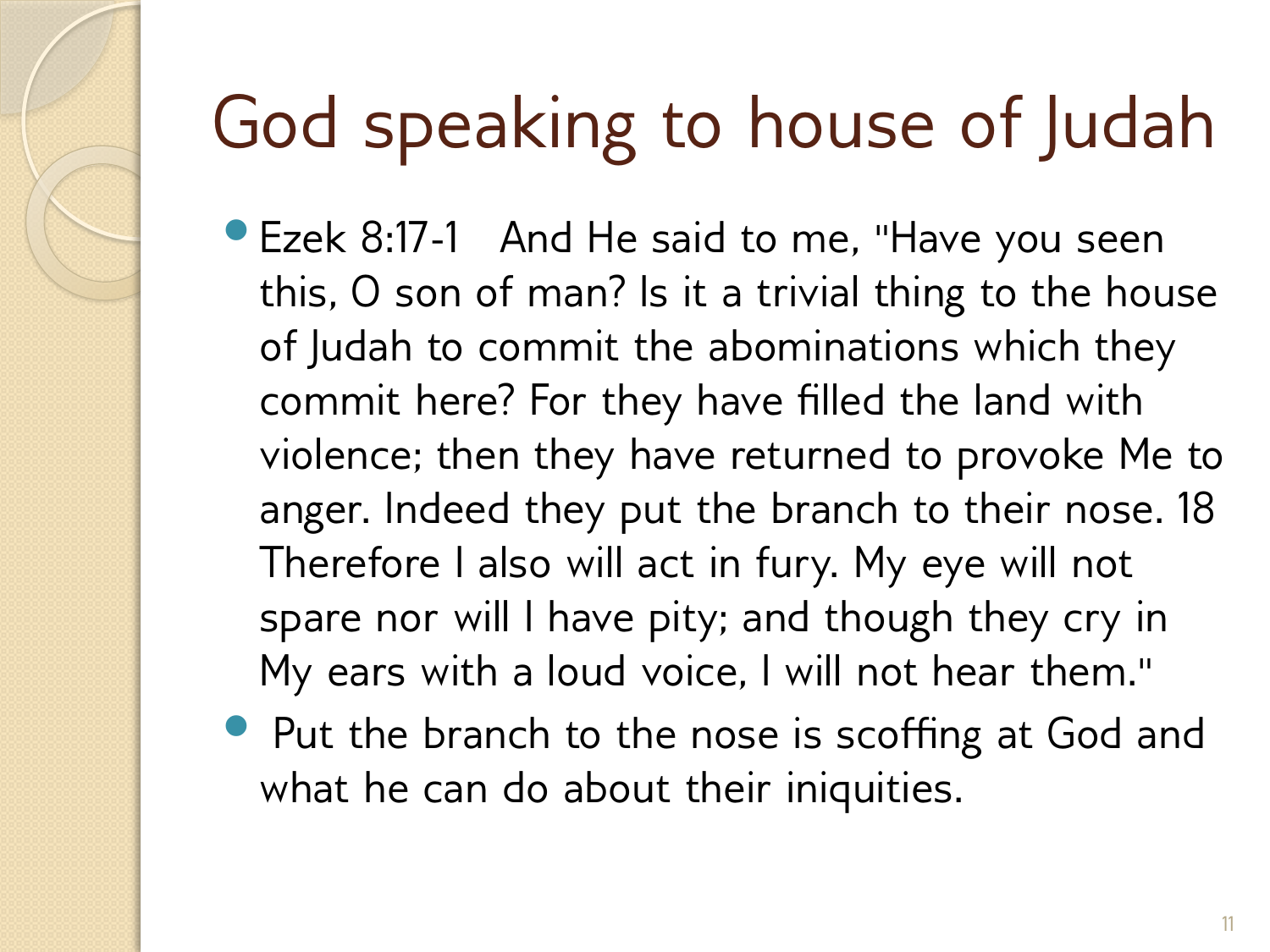

# God speaking to house of Judah
Ezek 8:17-1   And He said to me, "Have you seen this, O son of man? Is it a trivial thing to the house of Judah to commit the abominations which they commit here? For they have filled the land with violence; then they have returned to provoke Me to anger. Indeed they put the branch to their nose. 18 Therefore I also will act in fury. My eye will not spare nor will I have pity; and though they cry in My ears with a loud voice, I will not hear them."
 Put the branch to the nose is scoffing at God and what he can do about their iniquities.
11